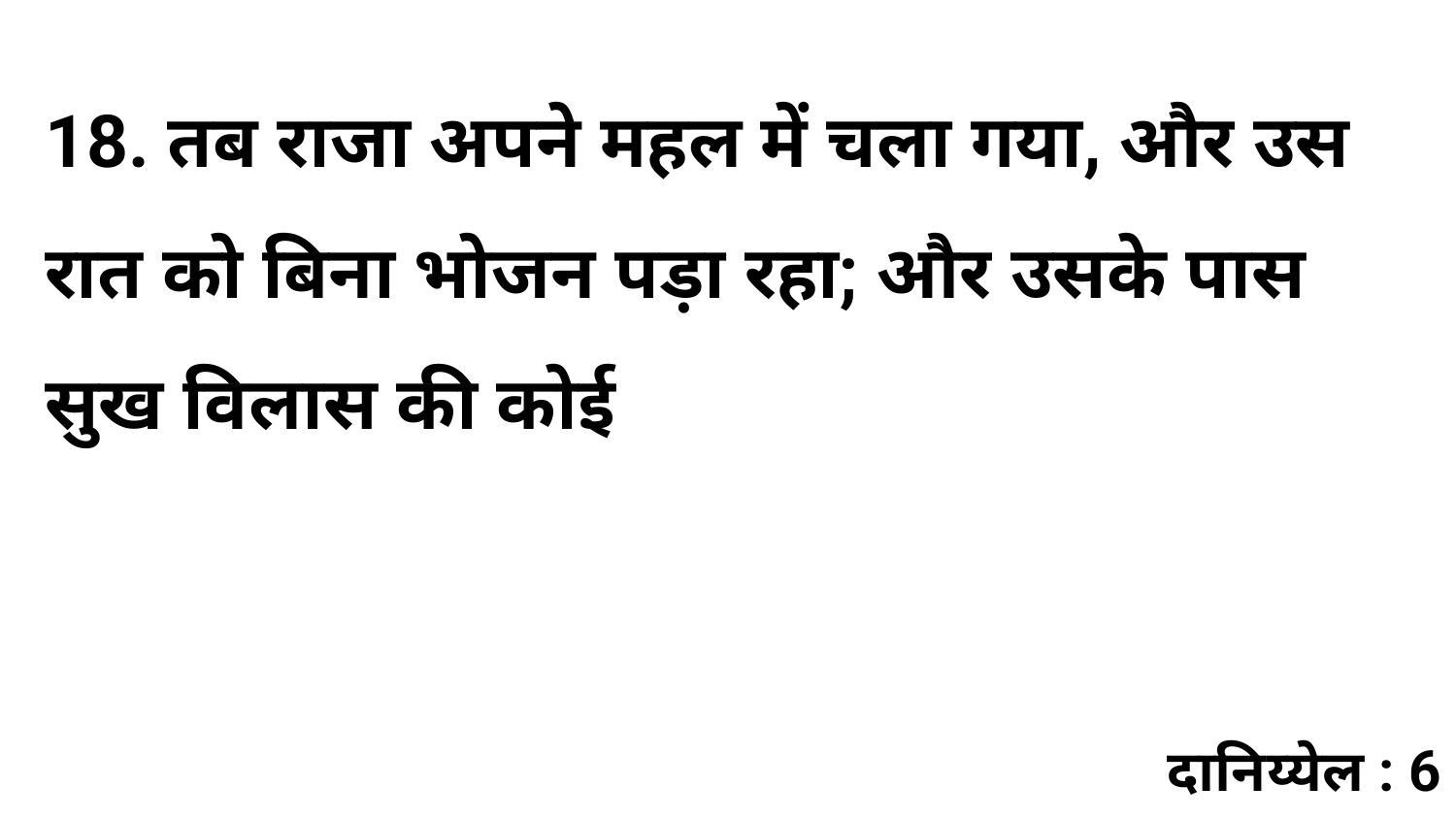

18. तब राजा अपने महल में चला गया, और उस रात को बिना भोजन पड़ा रहा; और उसके पास सुख विलास की कोई
दानिय्येल : 6